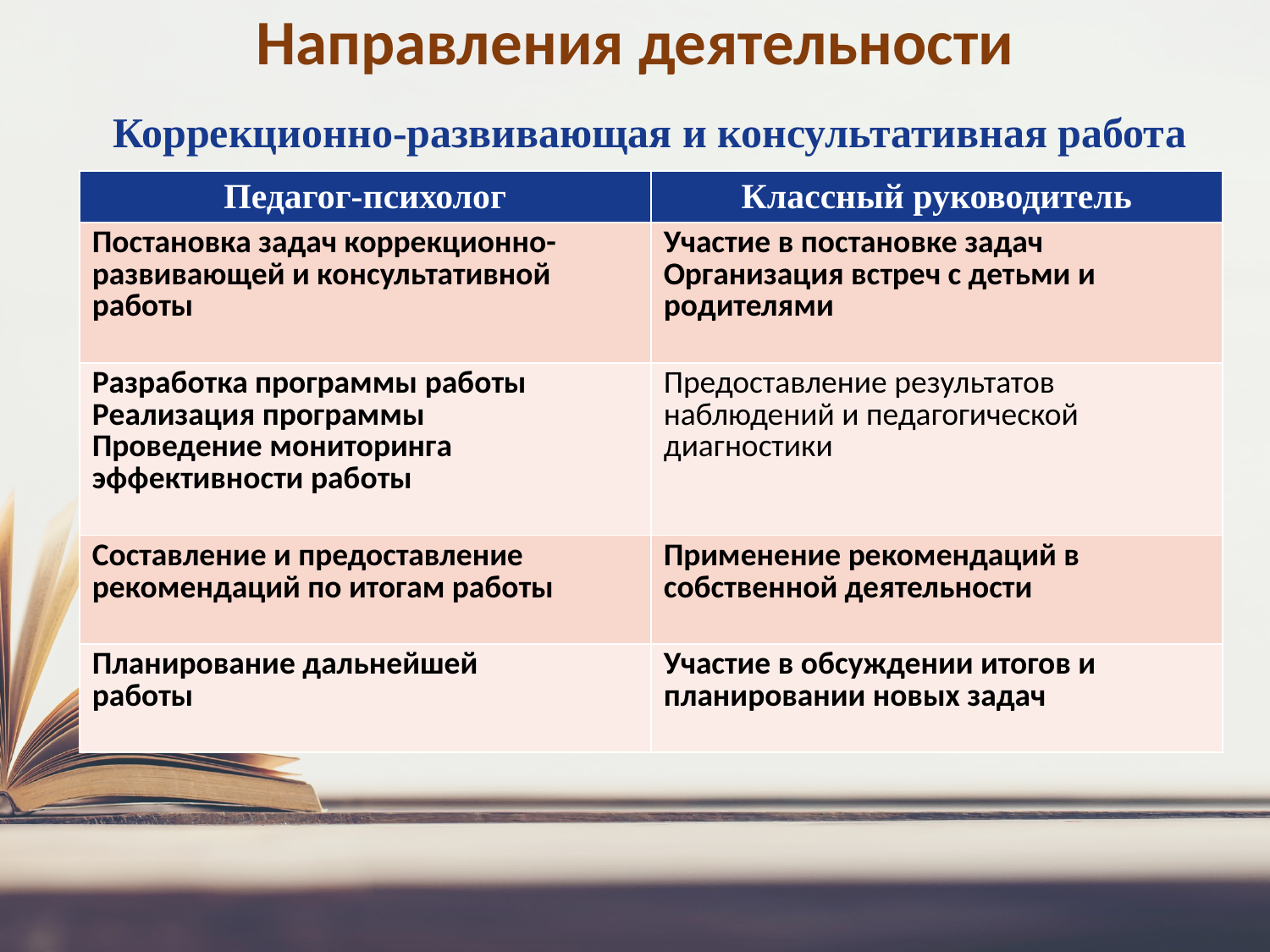

# Направления деятельности
Коррекционно-развивающая и консультативная работа
| Педагог-психолог | Классный руководитель |
| --- | --- |
| Постановка задач коррекционно-развивающей и консультативной работы | Участие в постановке задач Организация встреч с детьми и родителями |
| Разработка программы работы Реализация программы Проведение мониторинга эффективности работы | Предоставление результатов наблюдений и педагогической диагностики |
| Составление и предоставление рекомендаций по итогам работы | Применение рекомендаций в собственной деятельности |
| Планирование дальнейшей работы | Участие в обсуждении итогов и планировании новых задач |